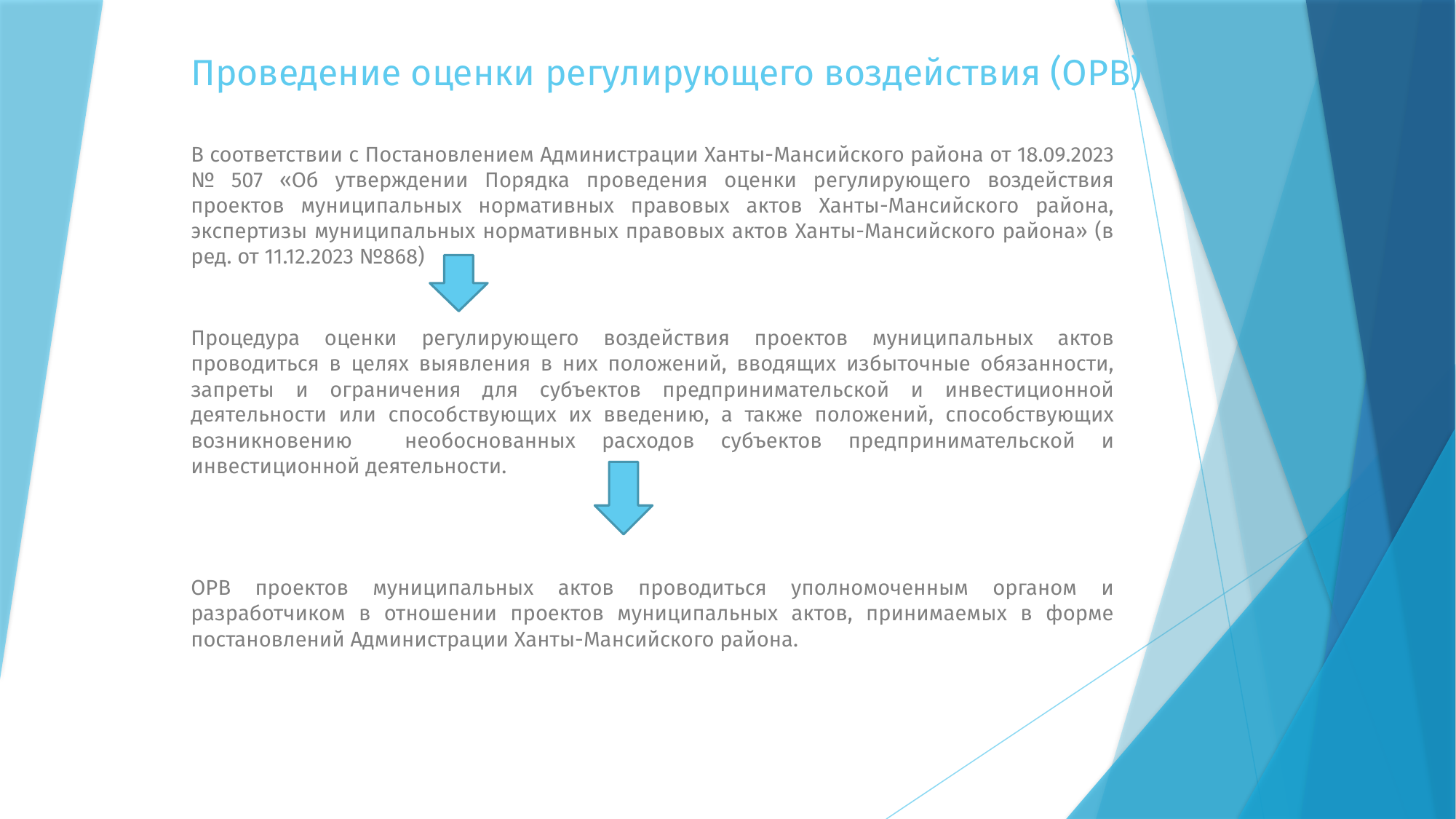

# Проведение оценки регулирующего воздействия (ОРВ)
В соответствии с Постановлением Администрации Ханты-Мансийского района от 18.09.2023 № 507 «Об утверждении Порядка проведения оценки регулирующего воздействия проектов муниципальных нормативных правовых актов Ханты-Мансийского района, экспертизы муниципальных нормативных правовых актов Ханты-Мансийского района» (в ред. от 11.12.2023 №868)

Процедура оценки регулирующего воздействия проектов муниципальных актов проводиться в целях выявления в них положений, вводящих избыточные обязанности, запреты и ограничения для субъектов предпринимательской и инвестиционной деятельности или способствующих их введению, а также положений, способствующих возникновению  необоснованных расходов субъектов предпринимательской и инвестиционной деятельности.

ОРВ проектов муниципальных актов проводиться уполномоченным органом и разработчиком в отношении проектов муниципальных актов, принимаемых в форме постановлений Администрации Ханты-Мансийского района.